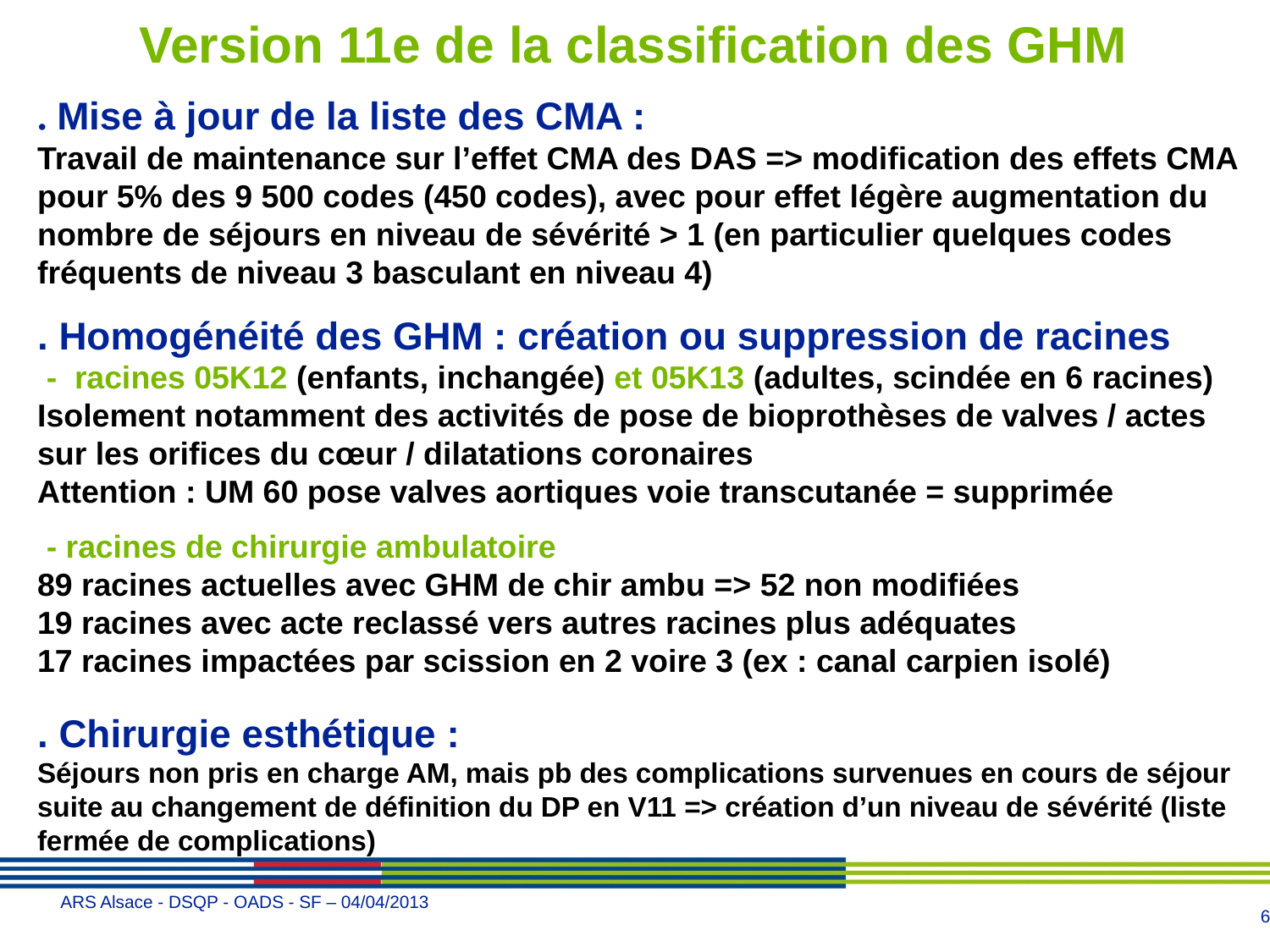

Version 11e de la classification des GHM
. Mise à jour de la liste des CMA :
Travail de maintenance sur l’effet CMA des DAS => modification des effets CMA pour 5% des 9 500 codes (450 codes), avec pour effet légère augmentation du nombre de séjours en niveau de sévérité > 1 (en particulier quelques codes fréquents de niveau 3 basculant en niveau 4)

. Homogénéité des GHM : création ou suppression de racines
 -  racines 05K12 (enfants, inchangée) et 05K13 (adultes, scindée en 6 racines)
Isolement notamment des activités de pose de bioprothèses de valves / actes sur les orifices du cœur / dilatations coronaires
Attention : UM 60 pose valves aortiques voie transcutanée = supprimée

 - racines de chirurgie ambulatoire
89 racines actuelles avec GHM de chir ambu => 52 non modifiées
19 racines avec acte reclassé vers autres racines plus adéquates
17 racines impactées par scission en 2 voire 3 (ex : canal carpien isolé)

. Chirurgie esthétique :
Séjours non pris en charge AM, mais pb des complications survenues en cours de séjour suite au changement de définition du DP en V11 => création d’un niveau de sévérité (liste fermée de complications)